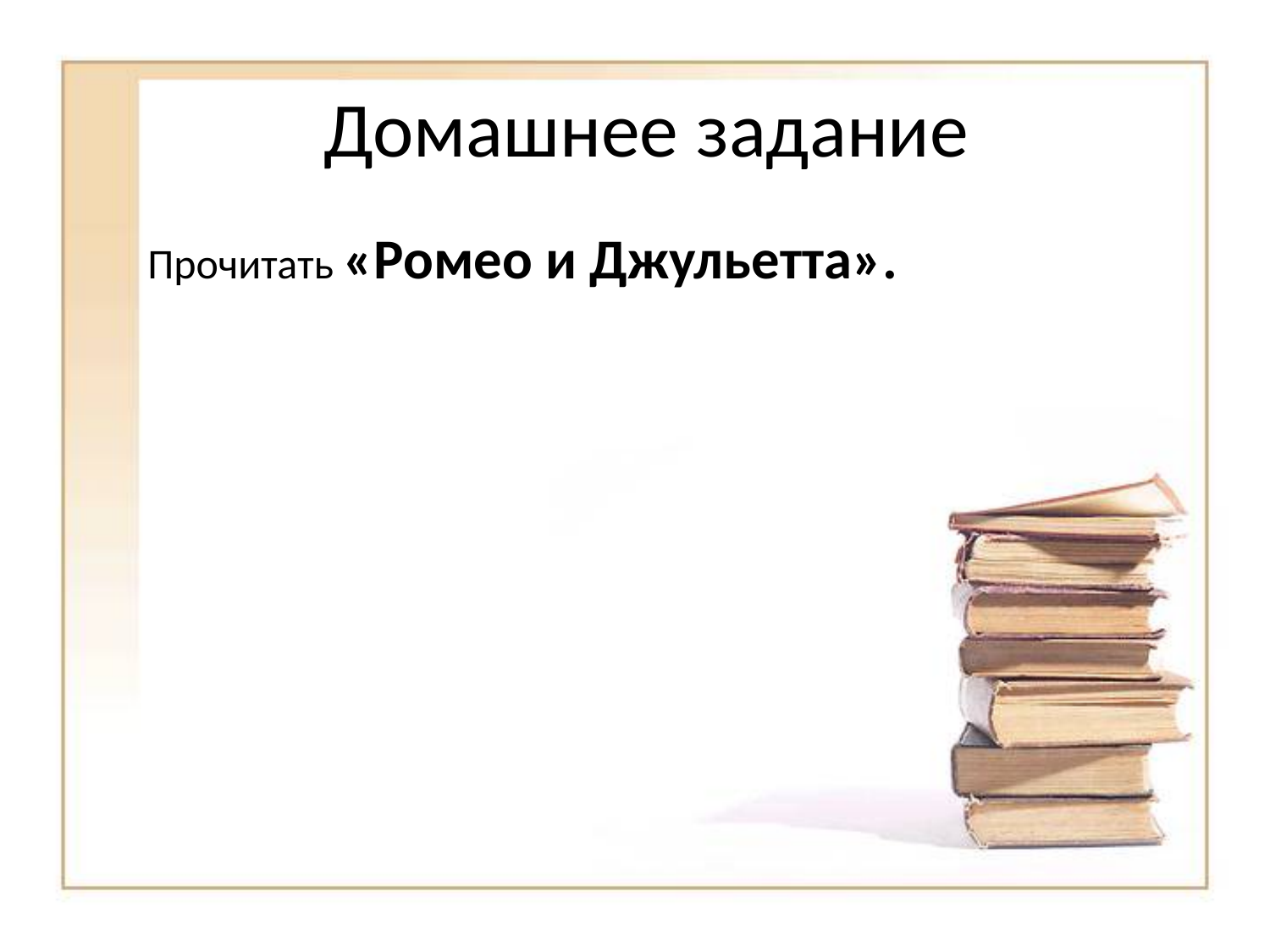

# Домашнее задание
Прочитать «Ромео и Джульетта».